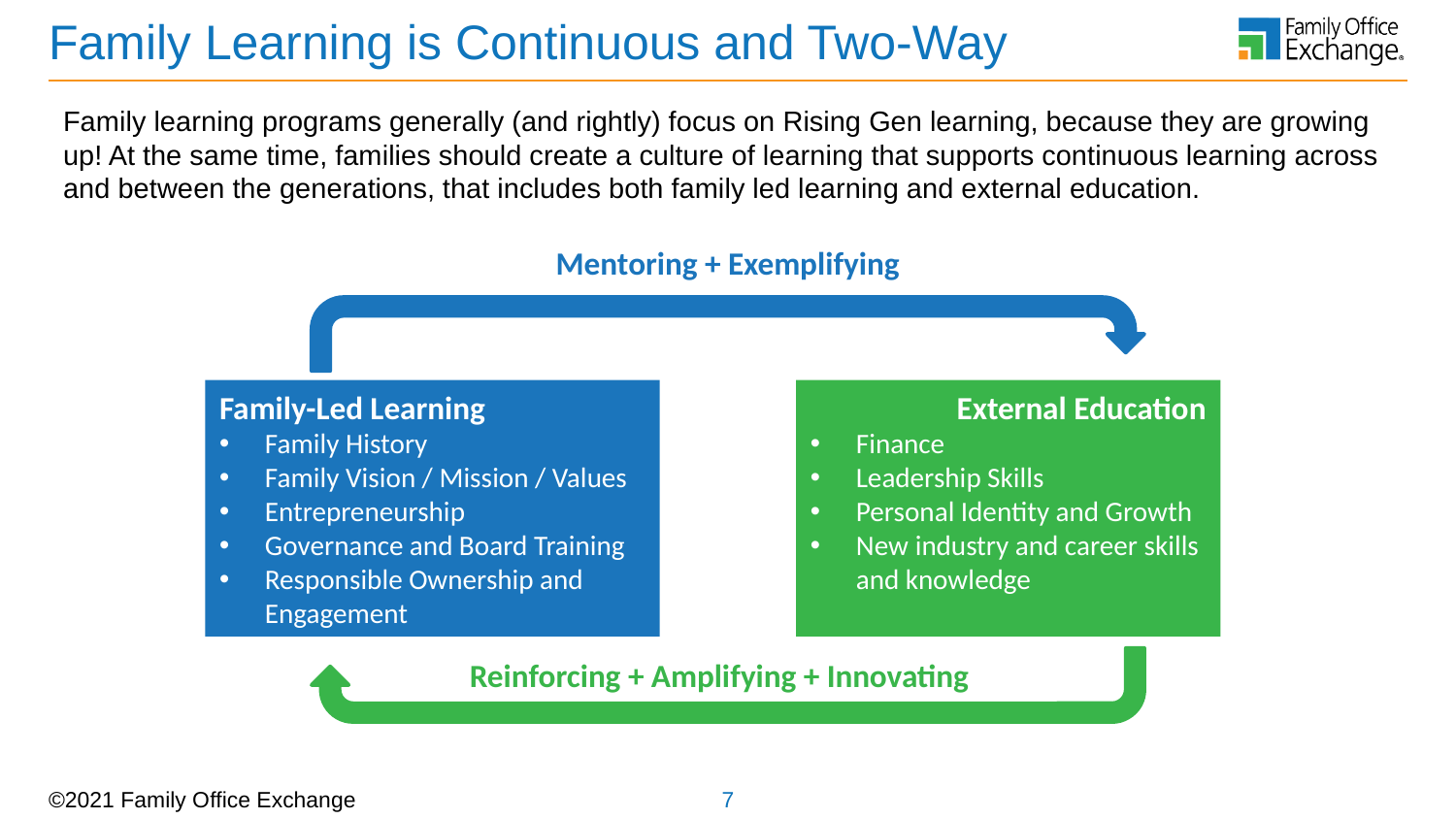

# Family Learning is Continuous and Two-Way
Family learning programs generally (and rightly) focus on Rising Gen learning, because they are growing up! At the same time, families should create a culture of learning that supports continuous learning across and between the generations, that includes both family led learning and external education.
Mentoring + Exemplifying

Family-Led Learning
Family History
Family Vision / Mission / Values
Entrepreneurship
Governance and Board Training
Responsible Ownership and Engagement
External Education
Finance
Leadership Skills
Personal Identity and Growth
New industry and career skills and knowledge

 Reinforcing + Amplifying + Innovating